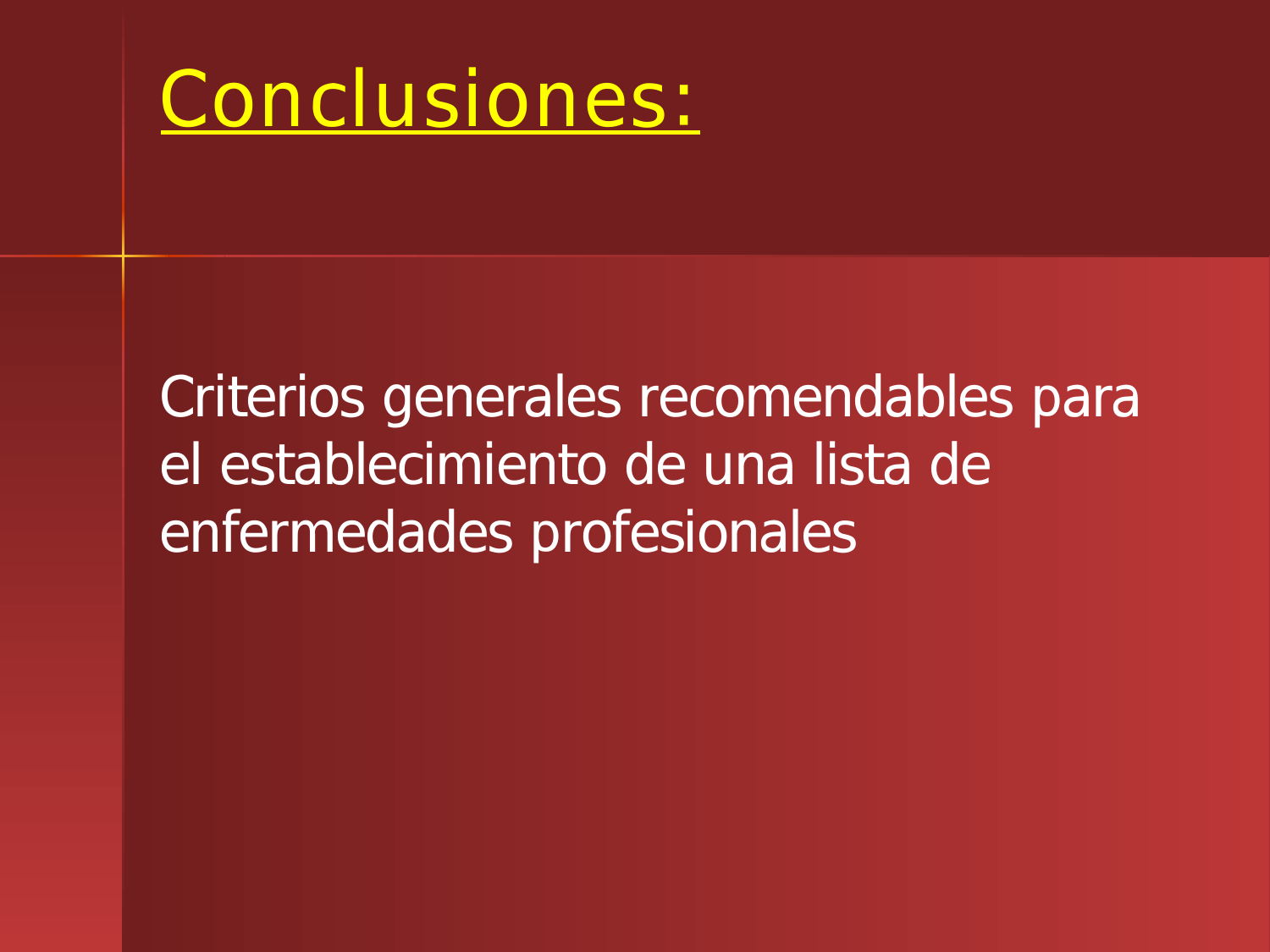

# Conclusiones:

Criterios generales recomendables para el establecimiento de una lista de enfermedades profesionales